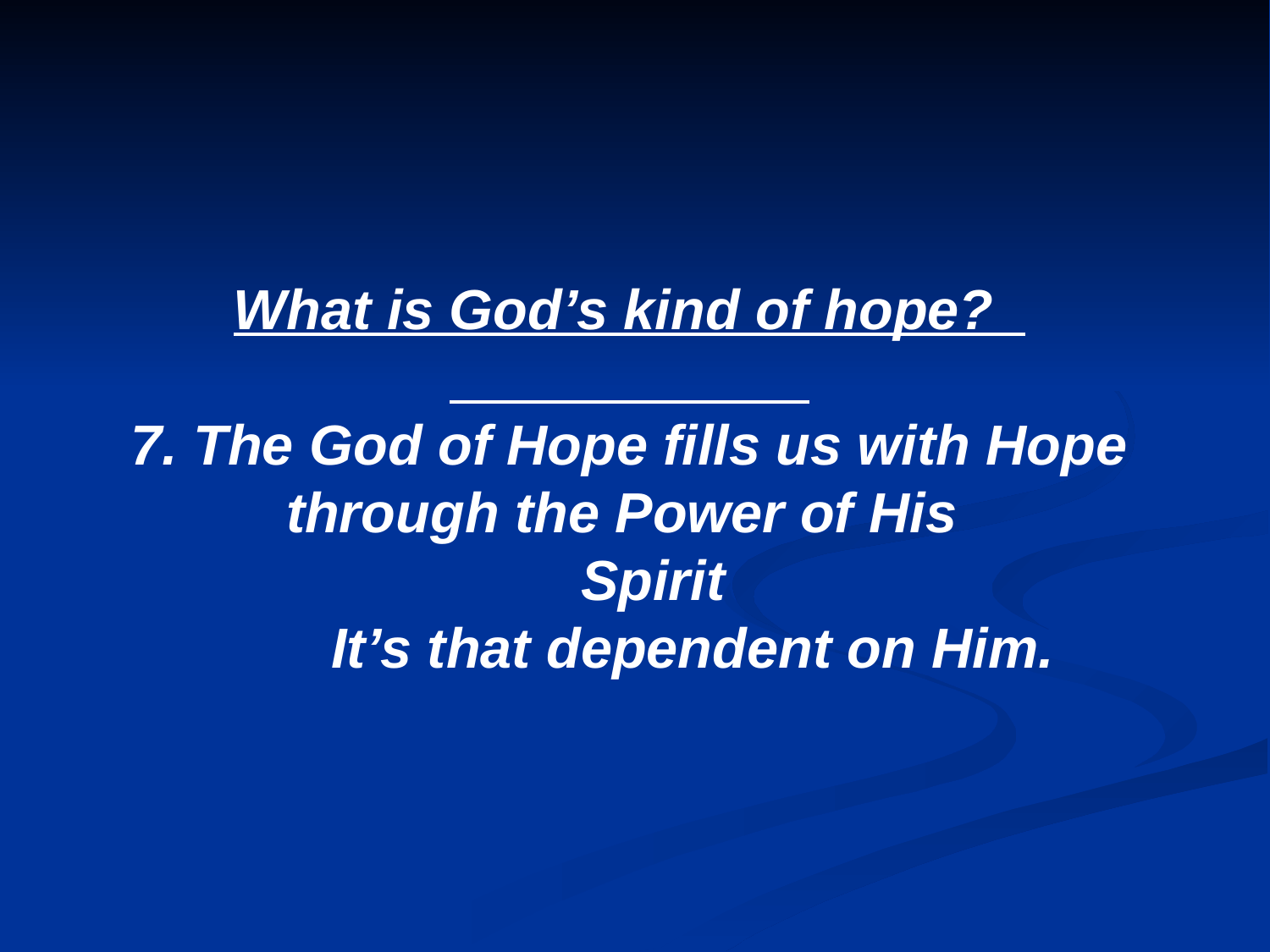

What is God’s kind of hope?

7. The God of Hope fills us with Hope through the Power of His
    Spirit
	It’s that dependent on Him.